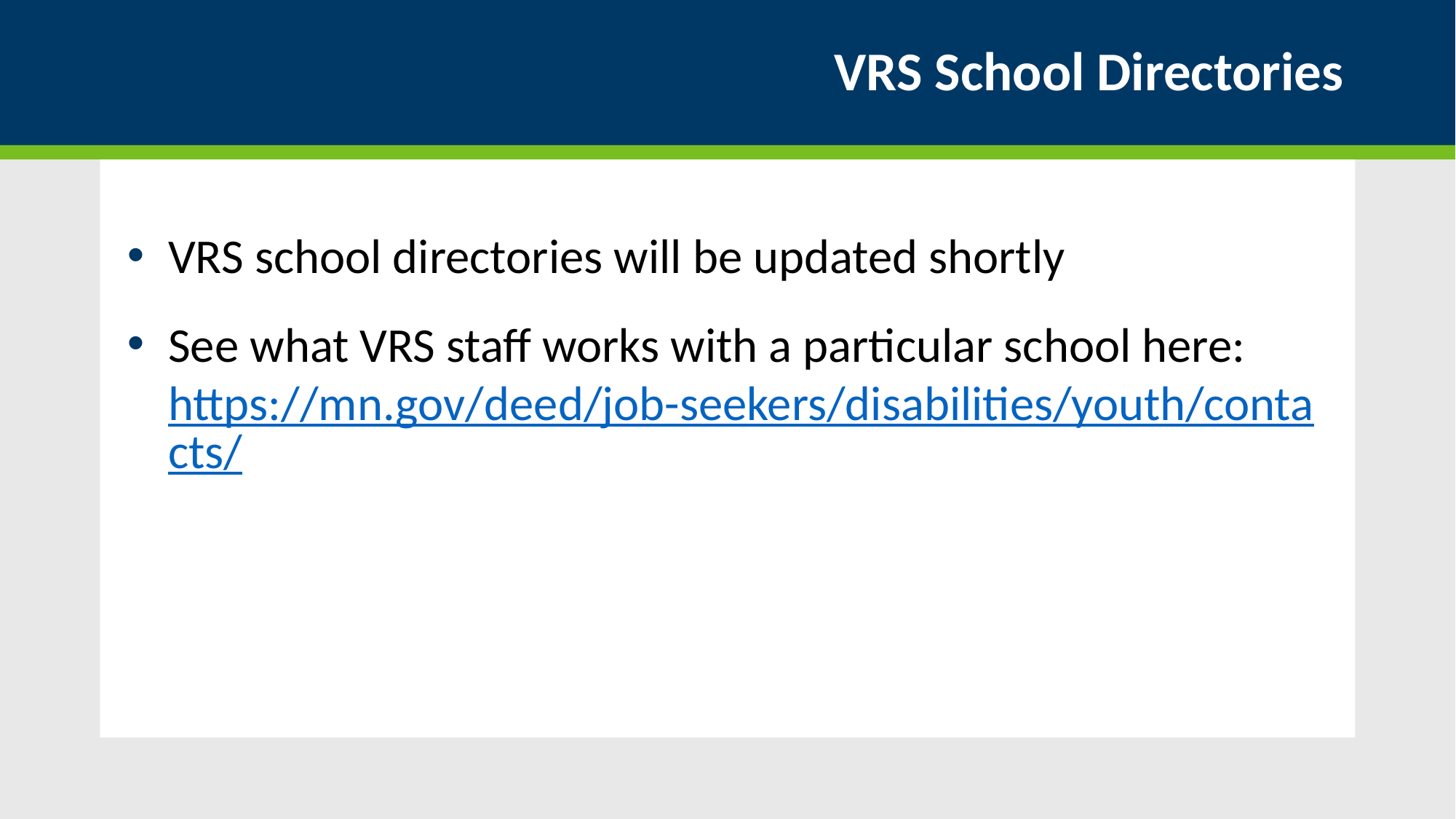

# VRS School Directories
VRS school directories will be updated shortly
See what VRS staff works with a particular school here: https://mn.gov/deed/job-seekers/disabilities/youth/contacts/